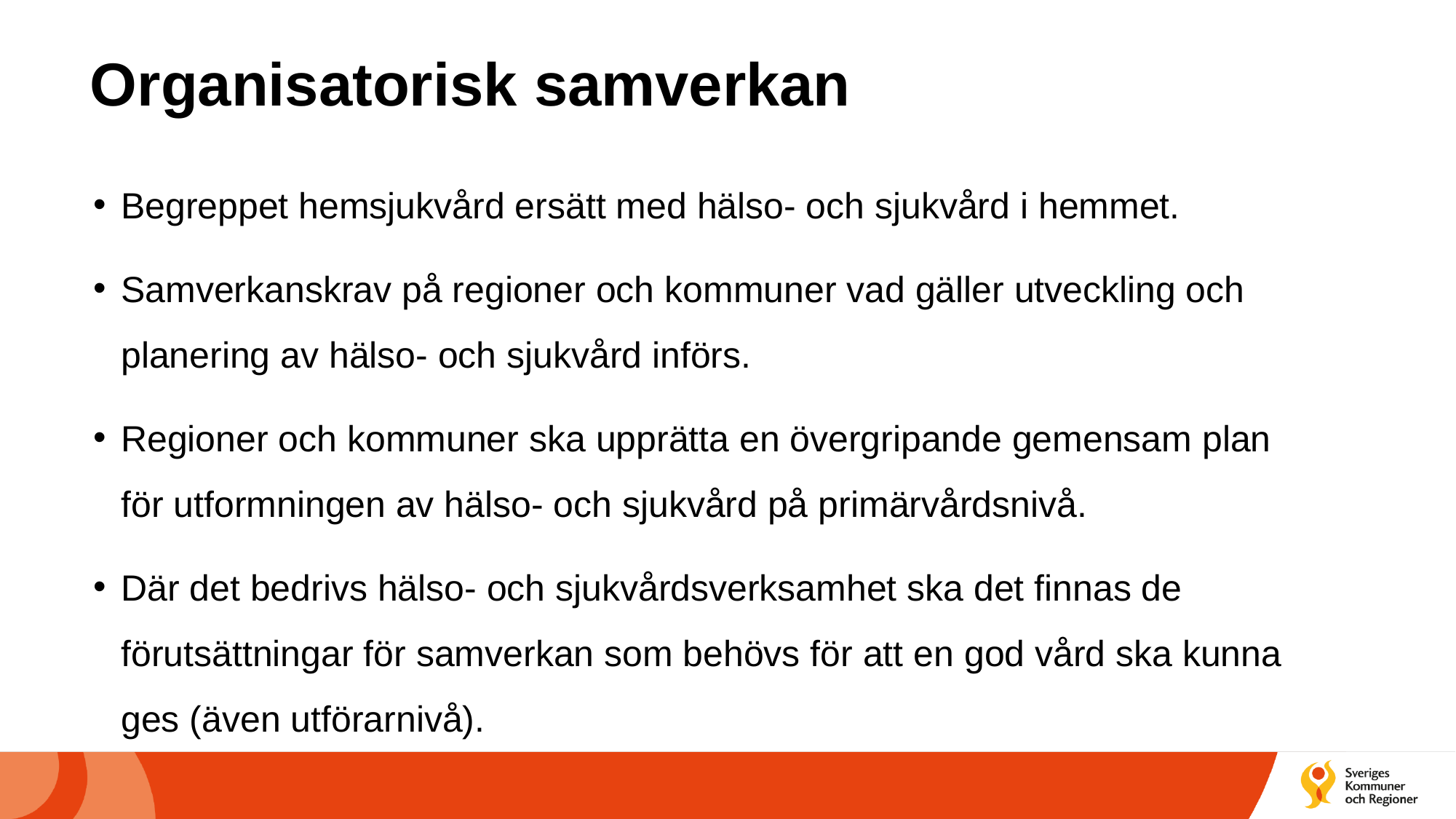

# Organisatorisk samverkan
Begreppet hemsjukvård ersätt med hälso- och sjukvård i hemmet.
Samverkanskrav på regioner och kommuner vad gäller utveckling och planering av hälso- och sjukvård införs.
Regioner och kommuner ska upprätta en övergripande gemensam plan för utformningen av hälso- och sjukvård på primärvårdsnivå.
Där det bedrivs hälso- och sjukvårdsverksamhet ska det finnas de förutsättningar för samverkan som behövs för att en god vård ska kunna ges (även utförarnivå).